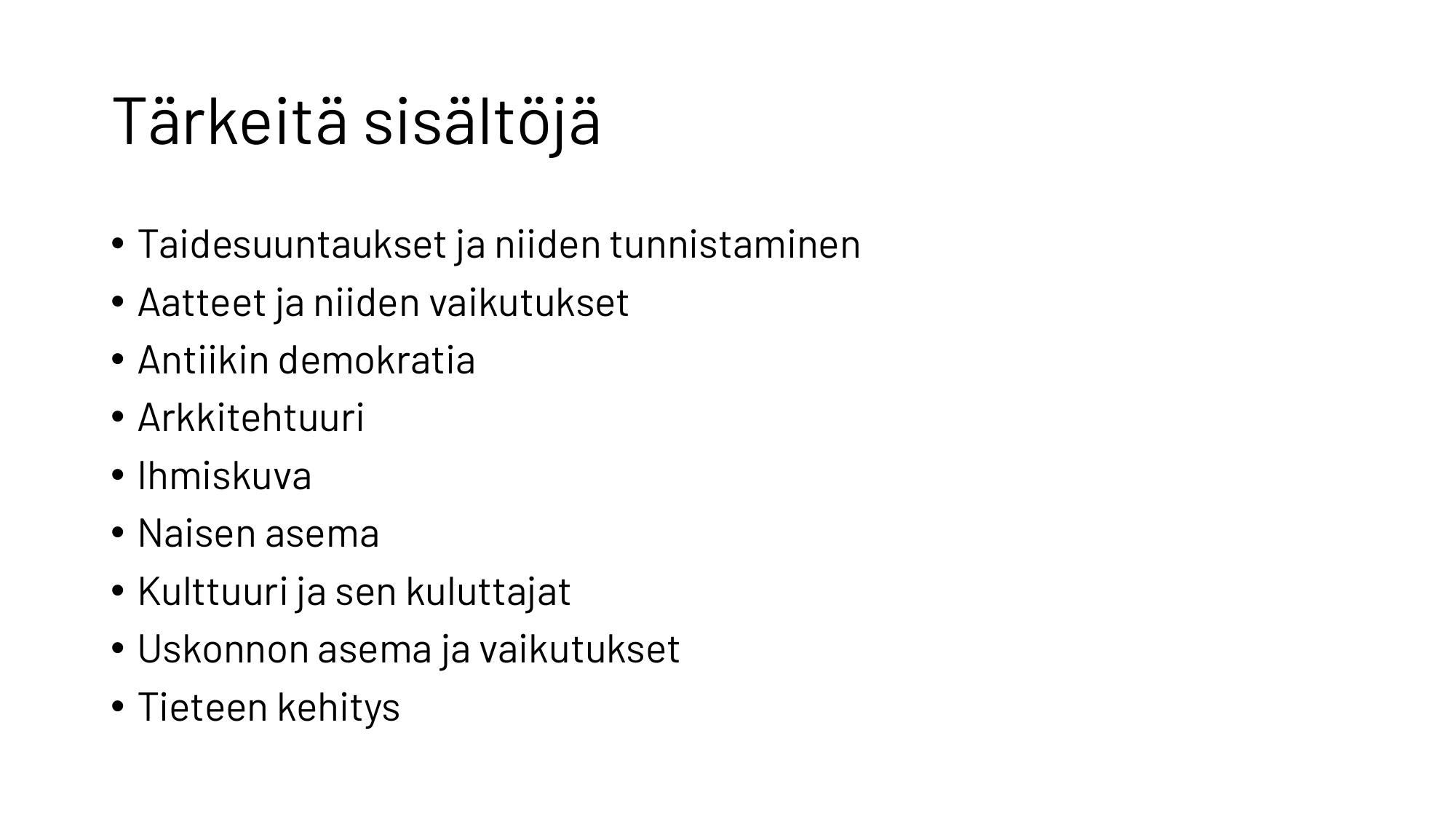

# Tärkeitä sisältöjä
Taidesuuntaukset ja niiden tunnistaminen
Aatteet ja niiden vaikutukset
Antiikin demokratia
Arkkitehtuuri
Ihmiskuva
Naisen asema
Kulttuuri ja sen kuluttajat
Uskonnon asema ja vaikutukset
Tieteen kehitys